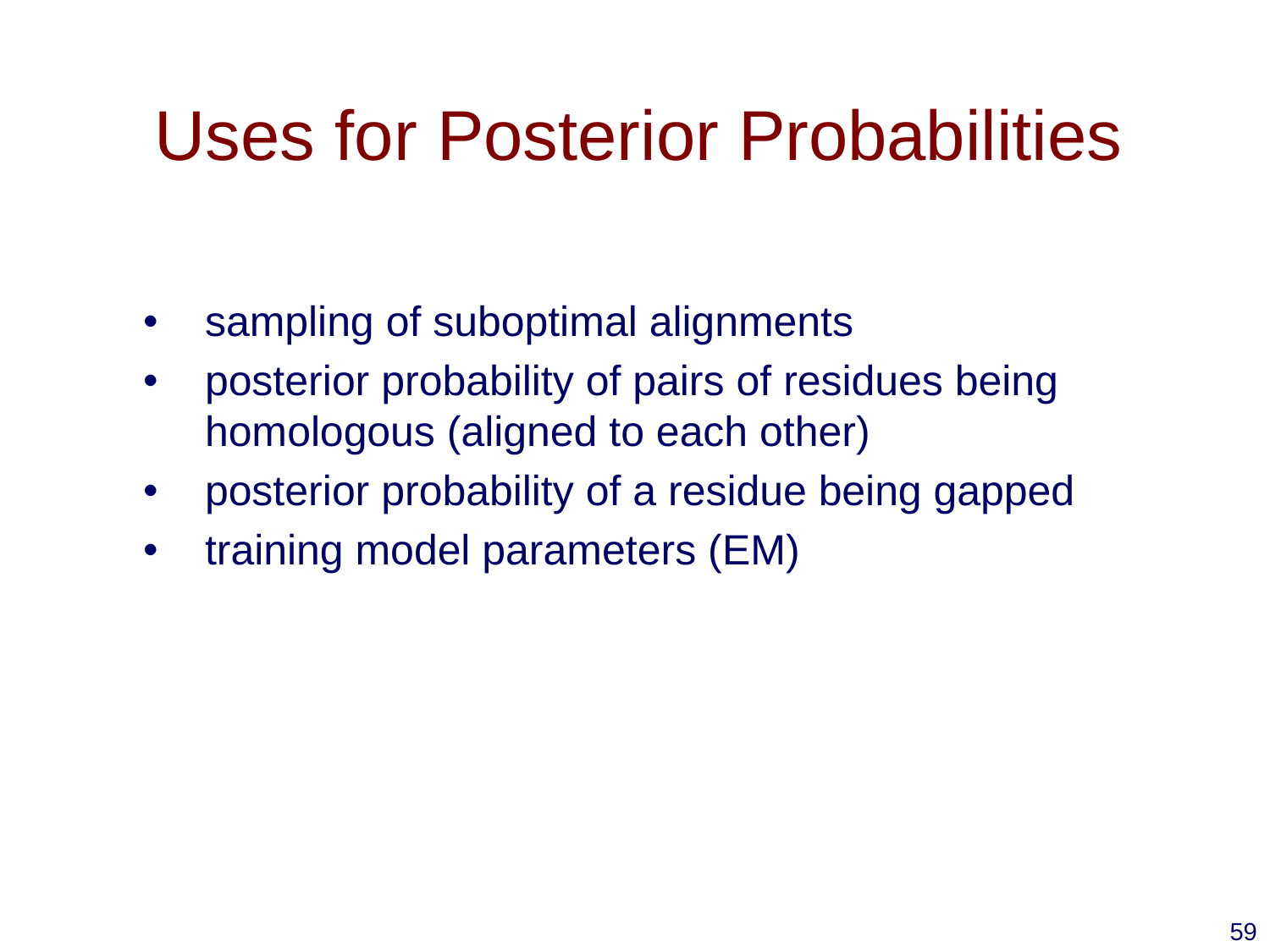

# Uses for Posterior Probabilities
sampling of suboptimal alignments
posterior probability of pairs of residues being homologous (aligned to each other)
posterior probability of a residue being gapped
training model parameters (EM)
59